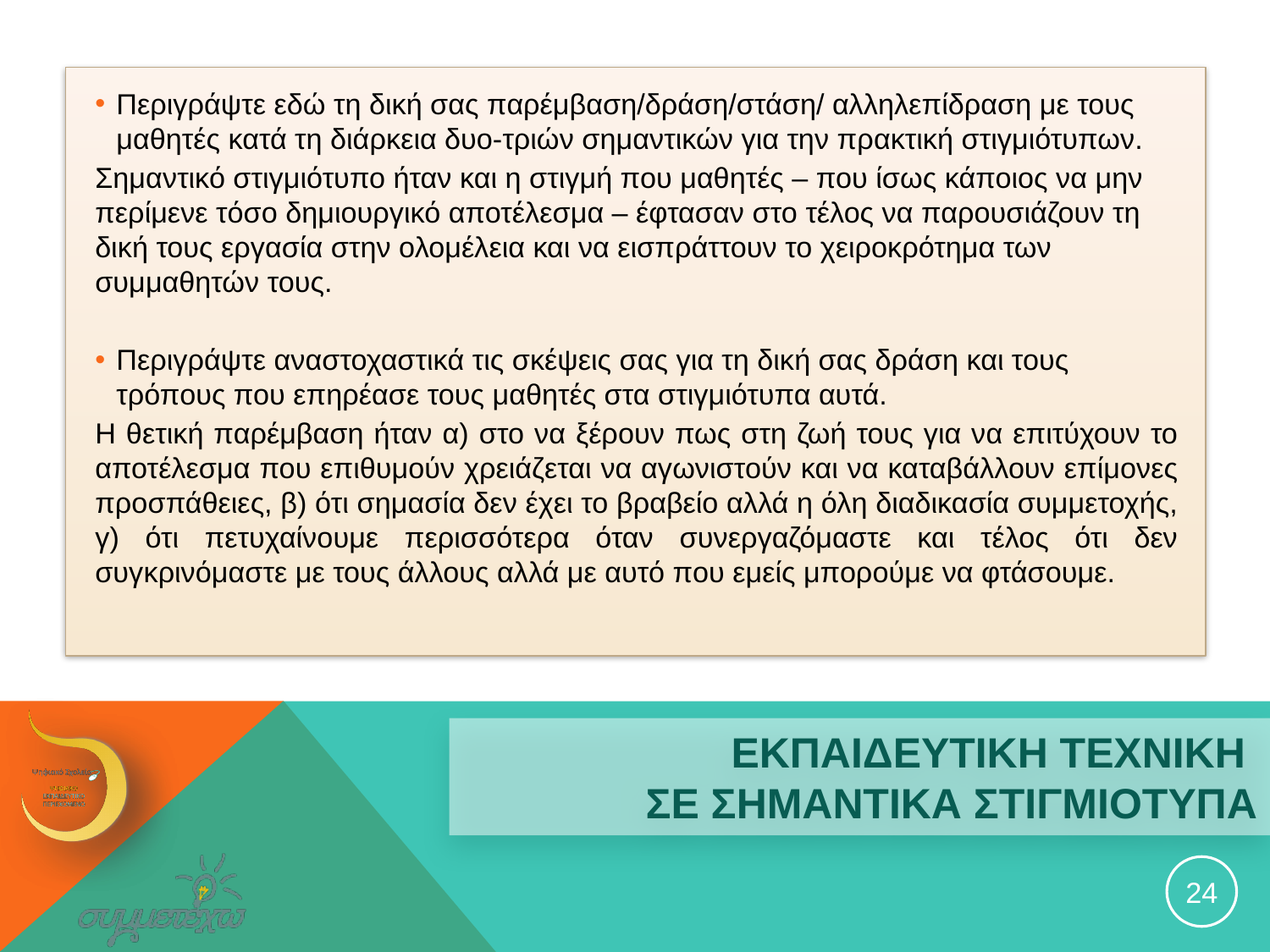

Περιγράψτε εδώ τη δική σας παρέμβαση/δράση/στάση/ αλληλεπίδραση με τους μαθητές κατά τη διάρκεια δυο-τριών σημαντικών για την πρακτική στιγμιότυπων.
Σημαντικό στιγμιότυπο ήταν και η στιγμή που μαθητές – που ίσως κάποιος να μην περίμενε τόσο δημιουργικό αποτέλεσμα – έφτασαν στο τέλος να παρουσιάζουν τη δική τους εργασία στην ολομέλεια και να εισπράττουν το χειροκρότημα των συμμαθητών τους.

Περιγράψτε αναστοχαστικά τις σκέψεις σας για τη δική σας δράση και τους τρόπους που επηρέασε τους μαθητές στα στιγμιότυπα αυτά.
Η θετική παρέμβαση ήταν α) στο να ξέρουν πως στη ζωή τους για να επιτύχουν το αποτέλεσμα που επιθυμούν χρειάζεται να αγωνιστούν και να καταβάλλουν επίμονες προσπάθειες, β) ότι σημασία δεν έχει το βραβείο αλλά η όλη διαδικασία συμμετοχής, γ) ότι πετυχαίνουμε περισσότερα όταν συνεργαζόμαστε και τέλος ότι δεν συγκρινόμαστε με τους άλλους αλλά με αυτό που εμείς μπορούμε να φτάσουμε.
# ΕΚΠΑΙΔΕΥΤΙΚΗ ΤΕΧΝΙΚΗ ΣΕ ΣΗΜΑΝΤΙΚΑ ΣΤΙΓΜΙΟΤΥΠΑ
24